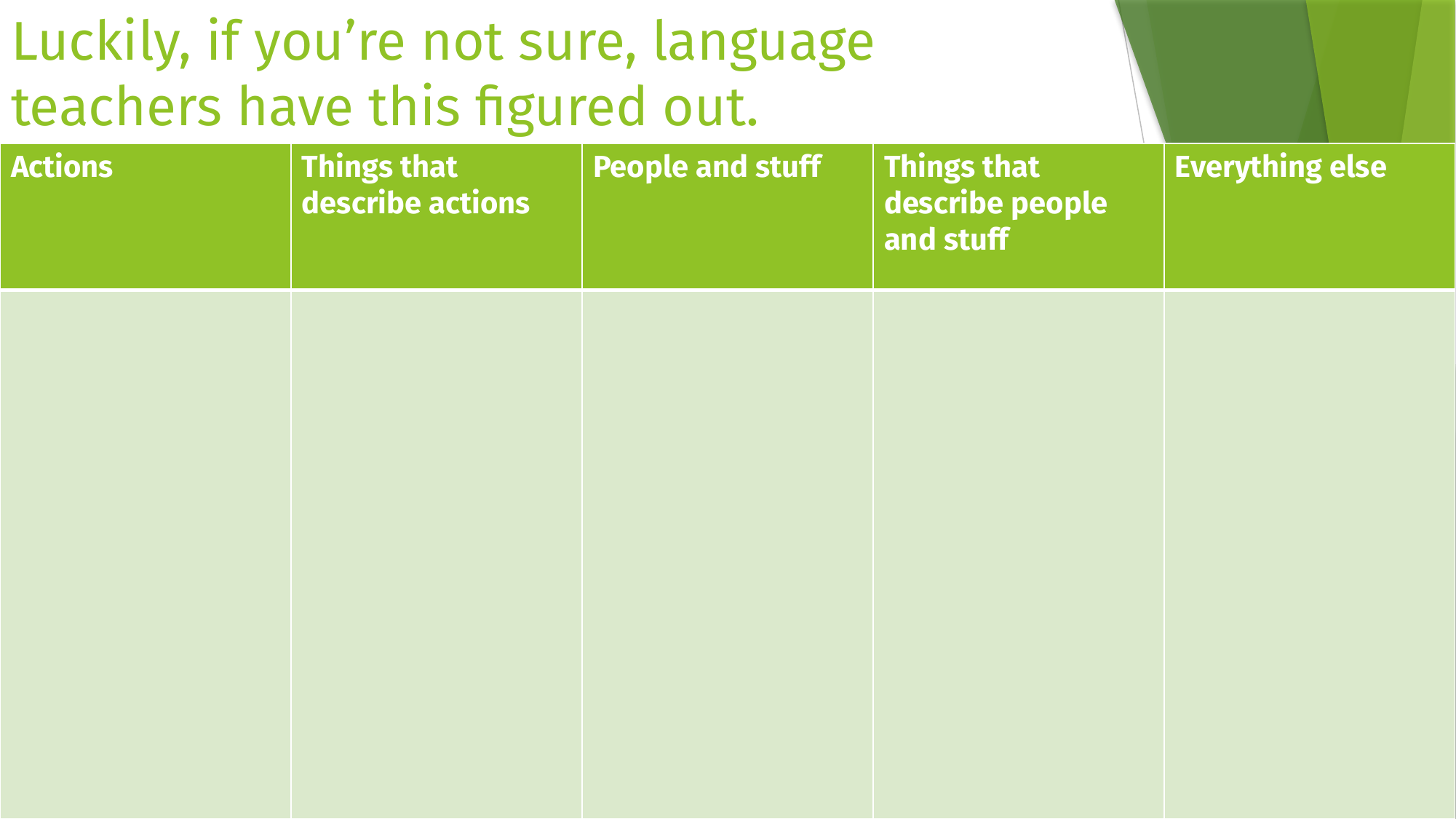

# Luckily, if you’re not sure, language teachers have this figured out.
| Actions | Things that describe actions | People and stuff | Things that describe people and stuff | Everything else |
| --- | --- | --- | --- | --- |
|  |  |  |  |  |